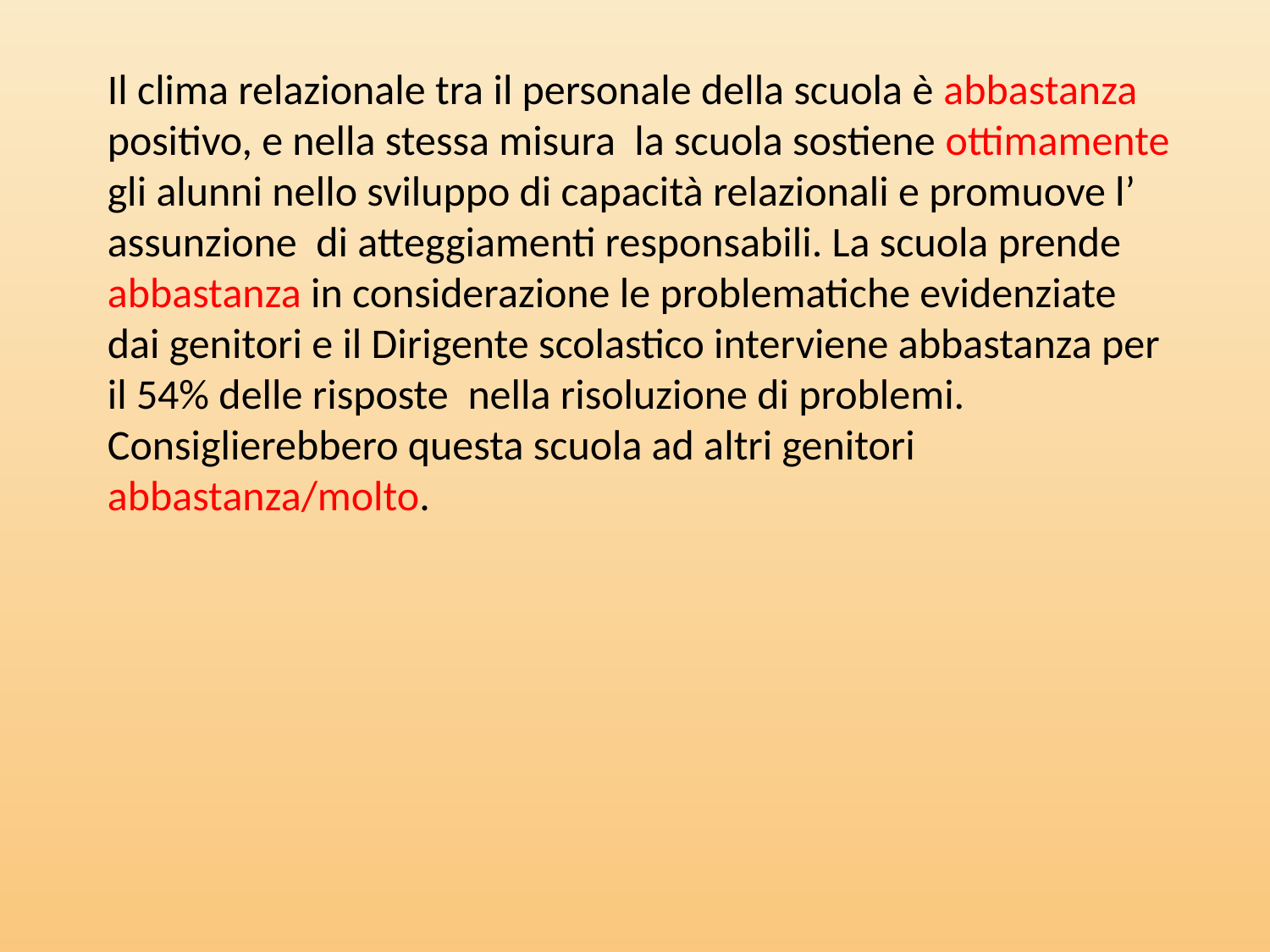

Il clima relazionale tra il personale della scuola è abbastanza positivo, e nella stessa misura  la scuola sostiene ottimamente gli alunni nello sviluppo di capacità relazionali e promuove l’ assunzione  di atteggiamenti responsabili. La scuola prende abbastanza in considerazione le problematiche evidenziate dai genitori e il Dirigente scolastico interviene abbastanza per il 54% delle risposte  nella risoluzione di problemi.  Consiglierebbero questa scuola ad altri genitori abbastanza/molto.